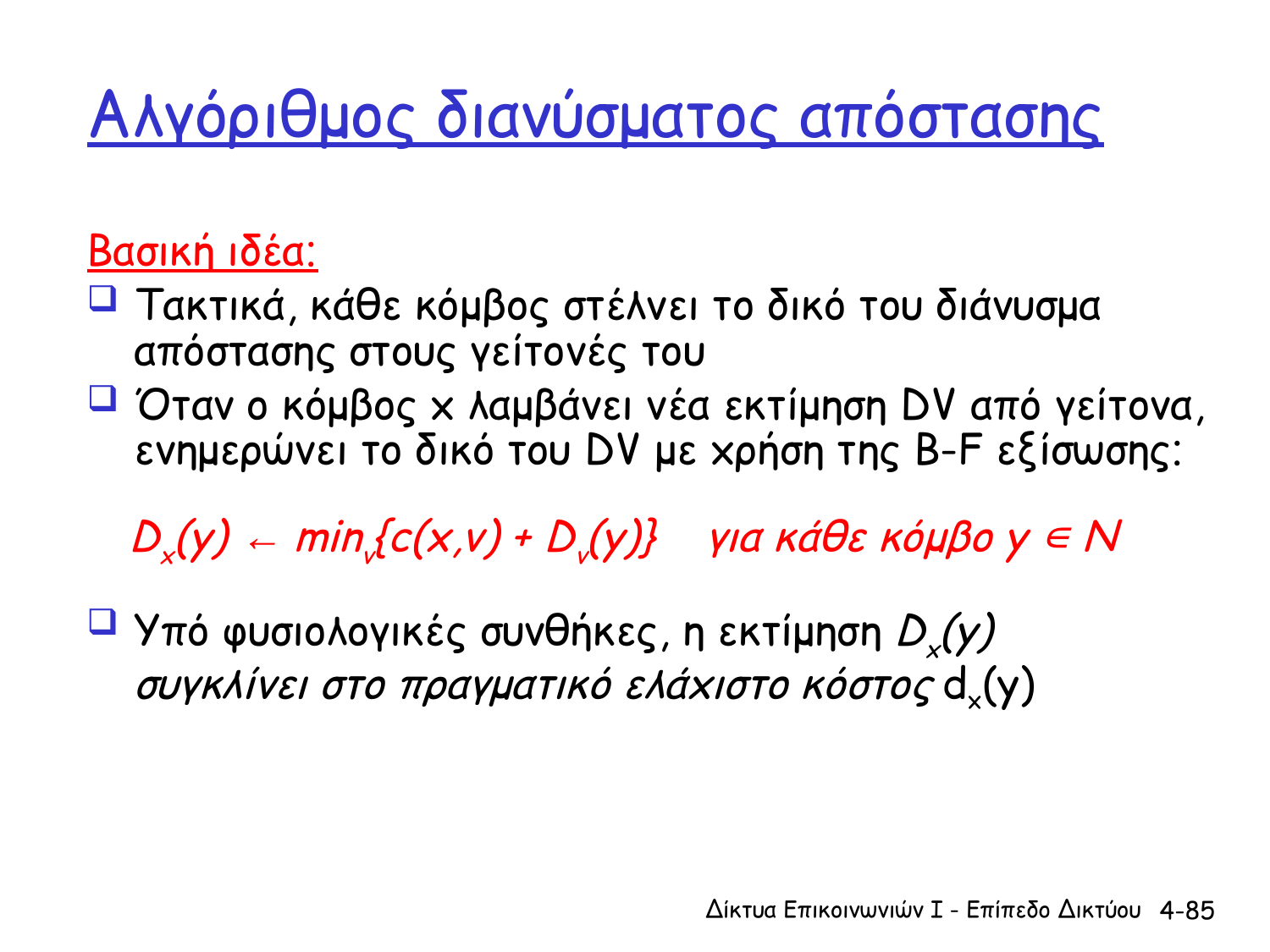

# Αλγόριθμος διανύσματος απόστασης
Βασική ιδέα:
Τακτικά, κάθε κόμβος στέλνει το δικό του διάνυσμα απόστασης στους γείτονές του
Όταν ο κόμβος x λαμβάνει νέα εκτίμηση DV από γείτονα, ενημερώνει το δικό του DV με χρήση της B-F εξίσωσης:
Dx(y) ← minv{c(x,v) + Dv(y)}    για κάθε κόμβο y ∊ N
Υπό φυσιολογικές συνθήκες, η εκτίμηση Dx(y) συγκλίνει στο πραγματικό ελάχιστο κόστος dx(y)
Δίκτυα Επικοινωνιών Ι - Επίπεδο Δικτύου
4-85